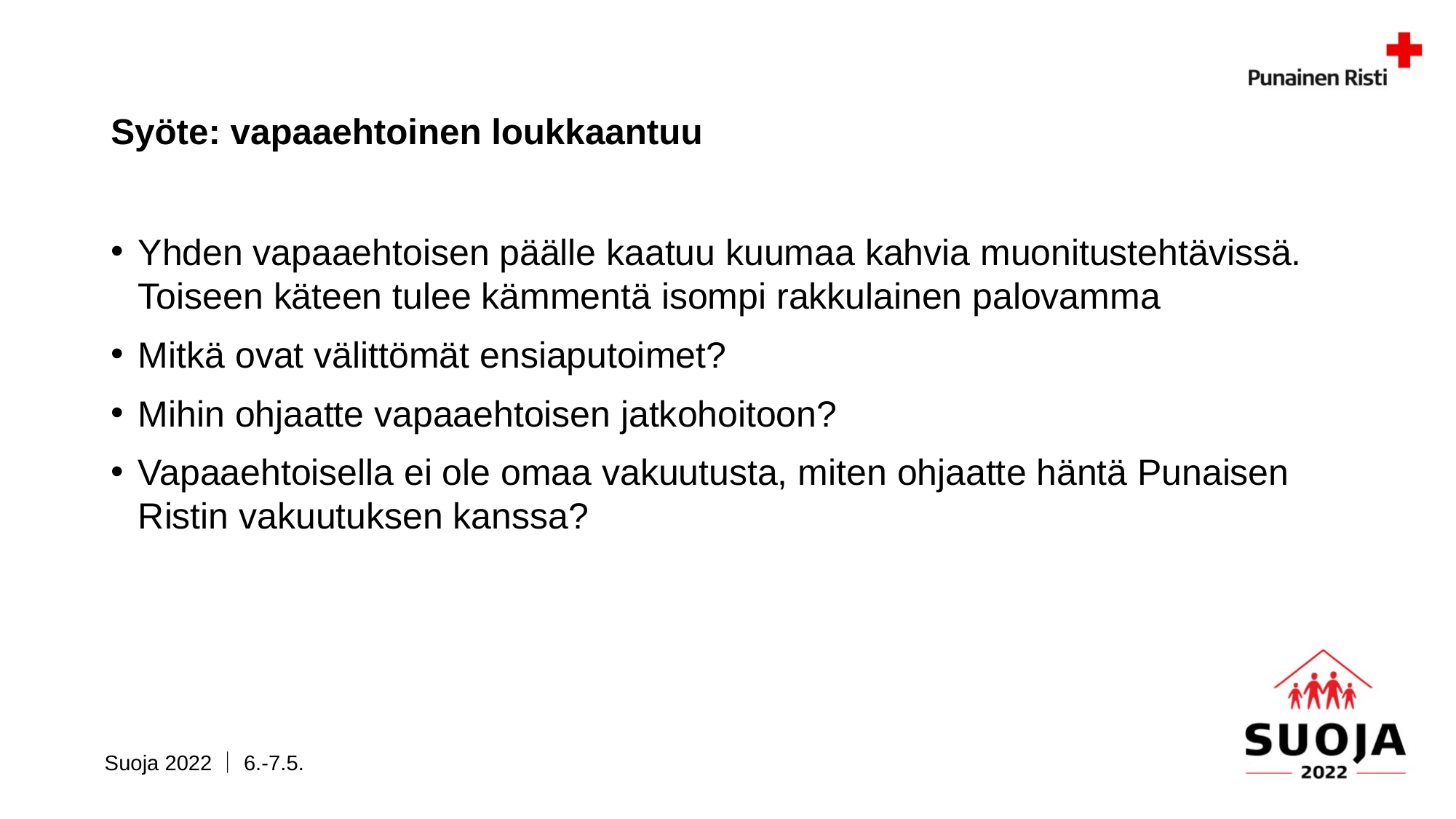

# Syöte: vapaaehtoinen loukkaantuu
Yhden vapaaehtoisen päälle kaatuu kuumaa kahvia muonitustehtävissä. Toiseen käteen tulee kämmentä isompi rakkulainen palovamma
Mitkä ovat välittömät ensiaputoimet?
Mihin ohjaatte vapaaehtoisen jatkohoitoon?
Vapaaehtoisella ei ole omaa vakuutusta, miten ohjaatte häntä Punaisen Ristin vakuutuksen kanssa?